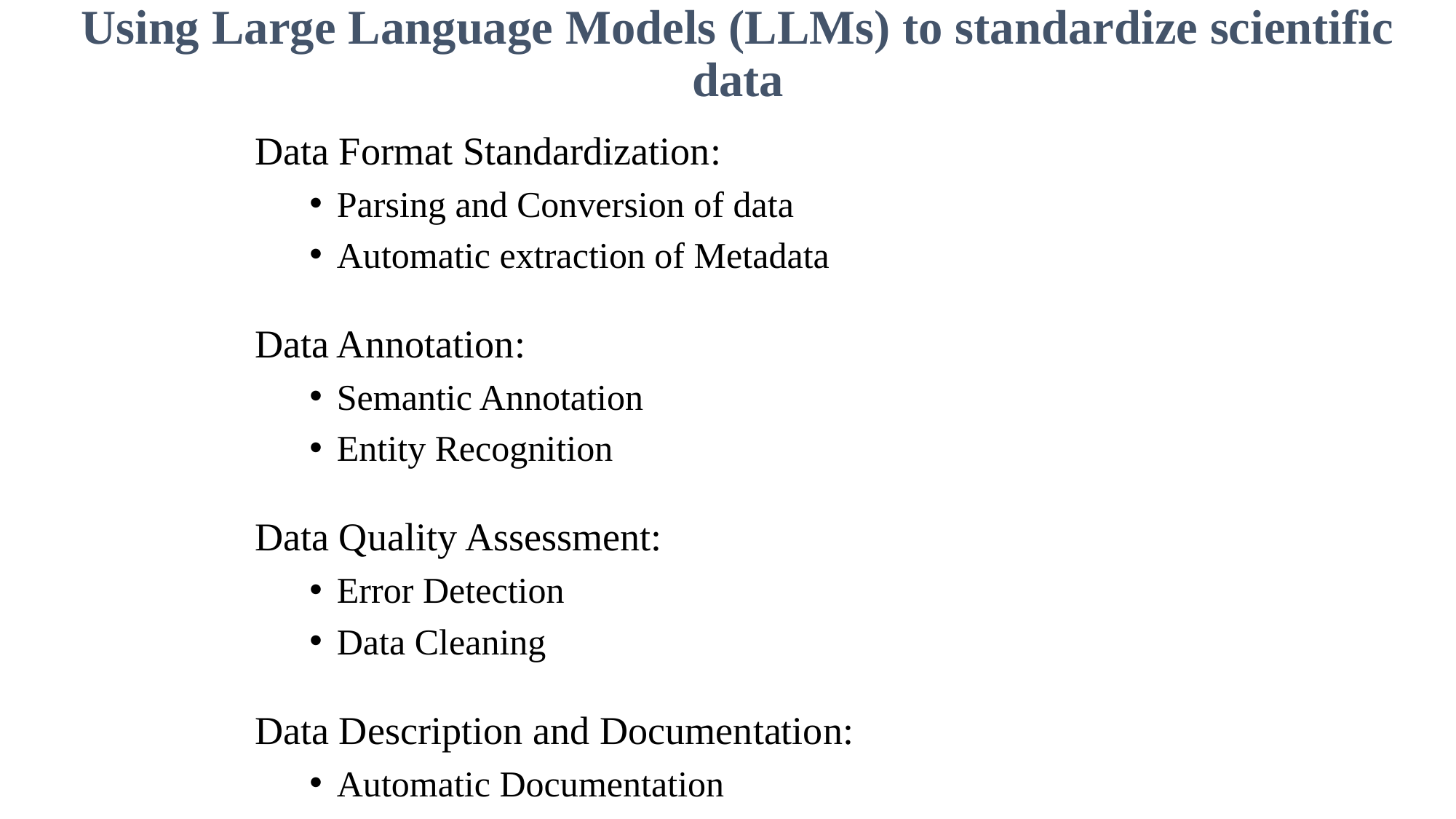

# Using Large Language Models (LLMs) to standardize scientific data
Data Format Standardization:
Parsing and Conversion of data
Automatic extraction of Metadata

Data Annotation:
Semantic Annotation
Entity Recognition

Data Quality Assessment:
Error Detection
Data Cleaning

Data Description and Documentation:
Automatic Documentation
Linked Data